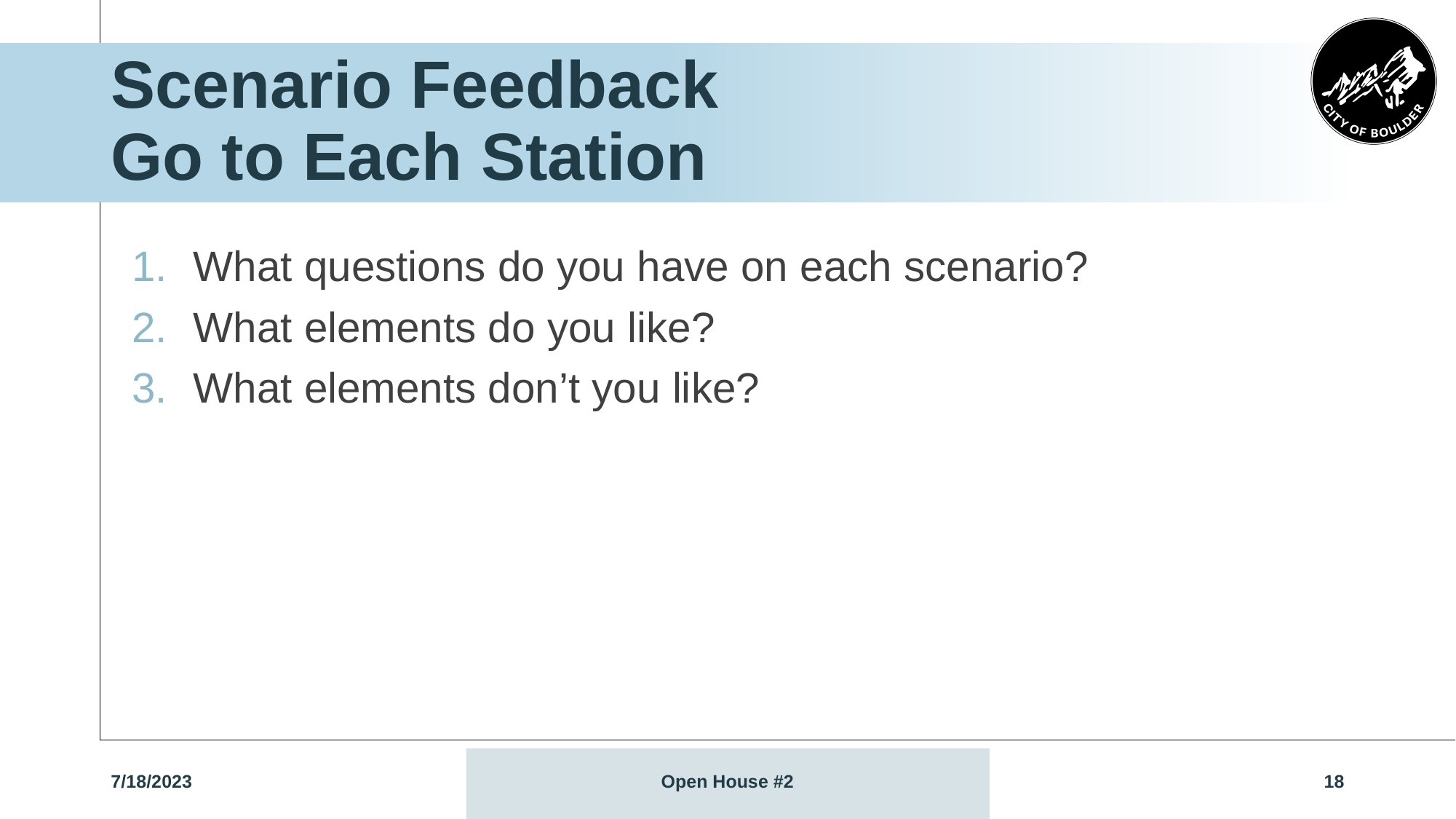

# Scenario Feedback  Go to Each Station
What questions do you have on each scenario?
What elements do you like?
What elements don’t you like?
7/18/2023
Open House #2
18